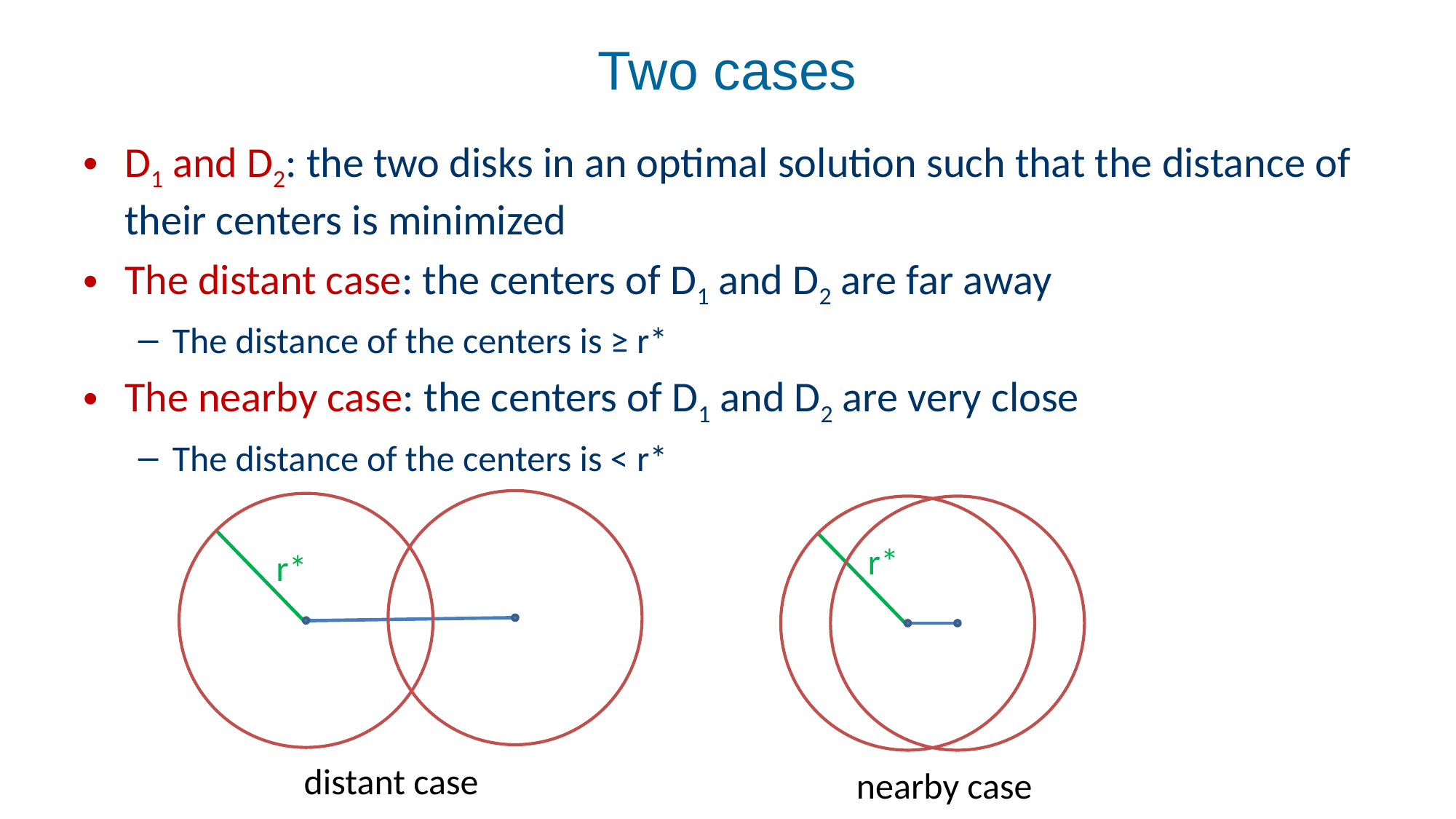

# Two cases
D1 and D2: the two disks in an optimal solution such that the distance of their centers is minimized
The distant case: the centers of D1 and D2 are far away
The distance of the centers is ≥ r*
The nearby case: the centers of D1 and D2 are very close
The distance of the centers is < r*

r*
r*
distant case
nearby case